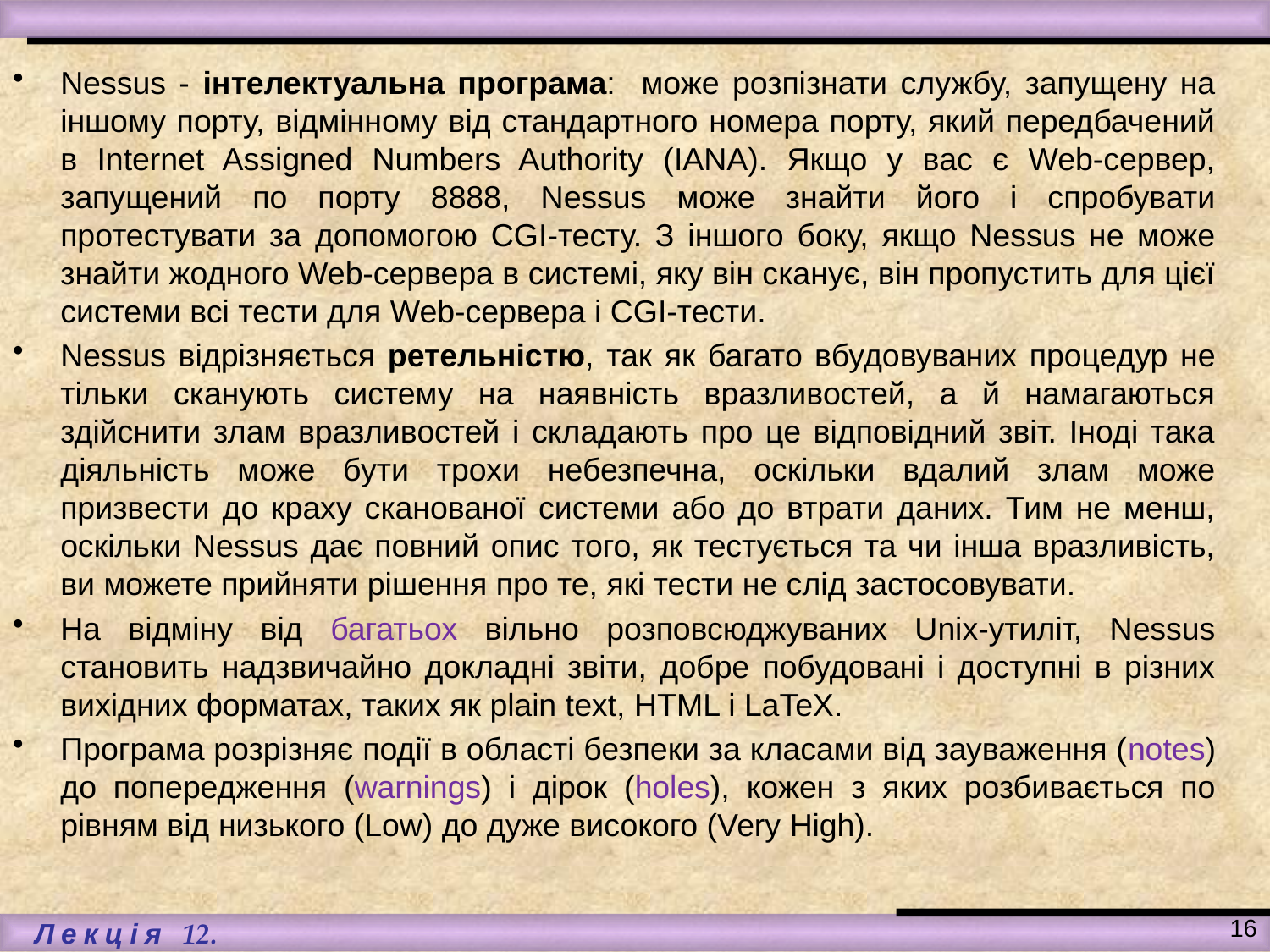

#

Nessus - інтелектуальна програма:  може розпізнати службу, запущену на іншому порту, відмінному від стандартного номера порту, який передбачений в Internet Assigned Numbers Authority (IANA). Якщо у вас є Web-сервер, запущений по порту 8888, Nessus може знайти його і спробувати протестувати за допомогою CGI-тесту. З іншого боку, якщо Nessus не може знайти жодного Web-сервера в системі, яку він сканує, він пропустить для цієї системи всі тести для Web-сервера і CGI-тести.
Nessus відрізняється ретельністю, так як багато вбудовуваних процедур не тільки сканують систему на наявність вразливостей, а й намагаються здійснити злам вразливостей і складають про це відповідний звіт. Іноді така діяльність може бути трохи небезпечна, оскільки вдалий злам може призвести до краху сканованої системи або до втрати даних. Тим не менш, оскільки Nessus дає повний опис того, як тестується та чи інша вразливість, ви можете прийняти рішення про те, які тести не слід застосовувати.
На відміну від багатьох вільно розповсюджуваних Unix-утиліт, Nessus становить надзвичайно докладні звіти, добре побудовані і доступні в різних вихідних форматах, таких як plain text, HTML і LaTeX.
Програма розрізняє події в області безпеки за класами від зауваження (notes) до попередження (warnings) і дірок (holes), кожен з яких розбивається по рівням від низького (Low) до дуже високого (Very High).
16

     Л е к ц і я   12.